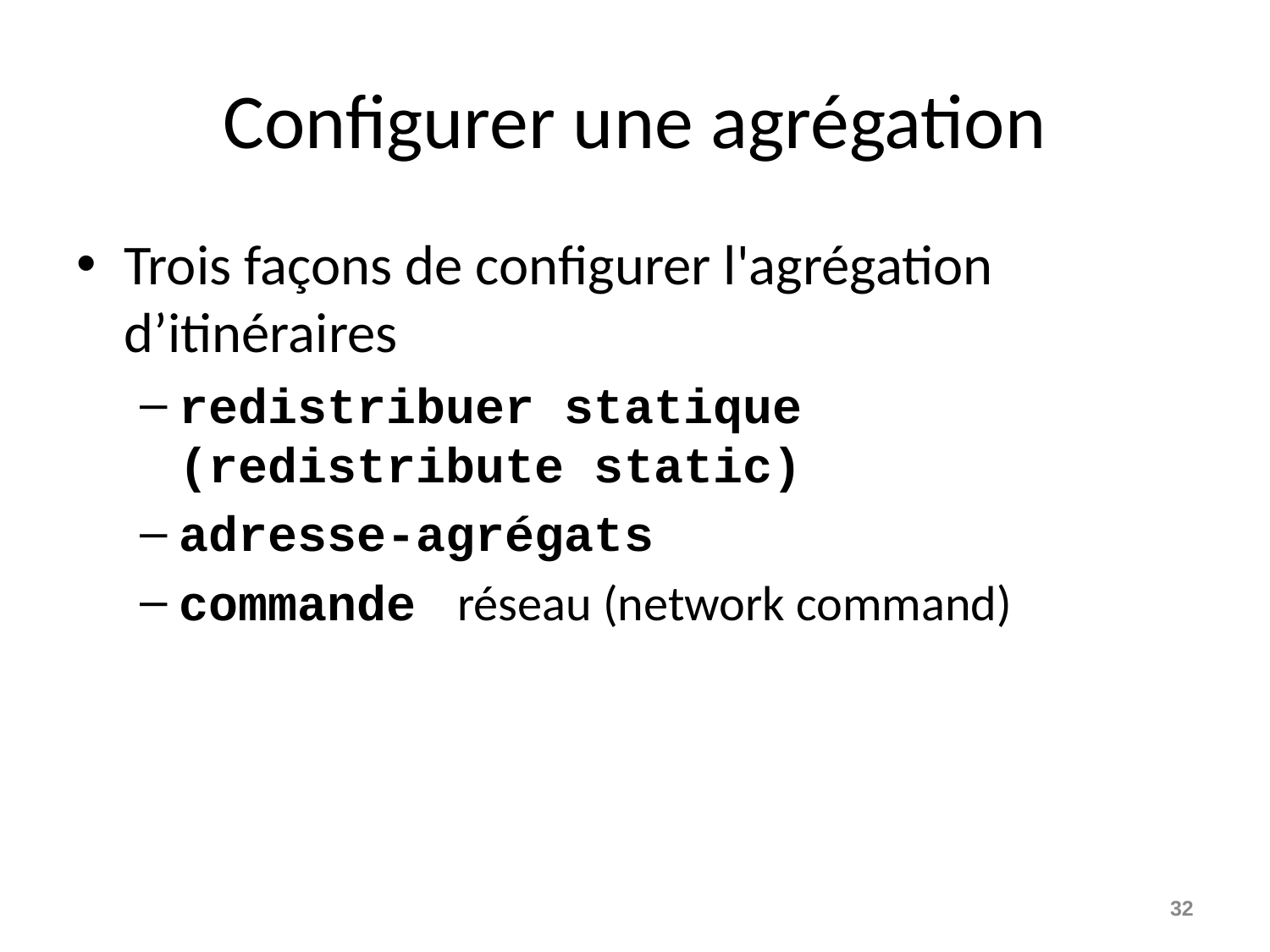

# Configurer une agrégation
Trois façons de configurer l'agrégation d’itinéraires
redistribuer statique (redistribute static)
adresse-agrégats
commande  réseau (network command)
32